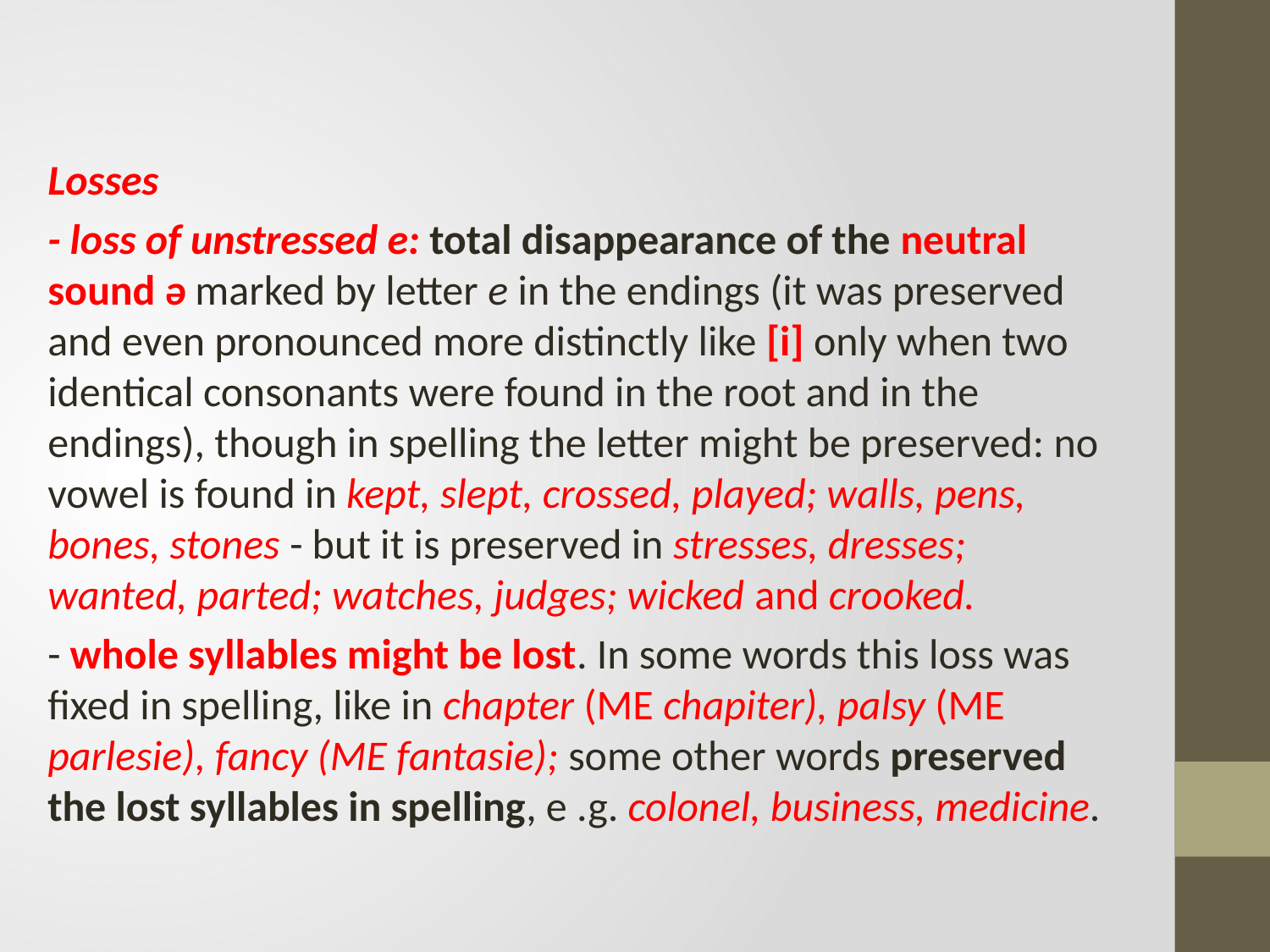

Losses
- loss of unstressed e: total disappearance of the neutral sound ә marked by letter e in the endings (it was preserved and even pronounced more distinctly like [i] only when two identical consonants were found in the root and in the endings), though in spelling the letter might be preserved: no vowel is found in kept, slept, crossed, played; walls, pens, bones, stones - but it is preserved in stresses, dresses; wanted, parted; watches, judges; wicked and crooked.
- whole syllables might be lost. In some words this loss was fixed in spelling, like in chapter (ME chapiter), palsy (ME parlesie), fancy (ME fantasie); some other words preserved the lost syllables in spelling, e .g. colonel, business, medicine.